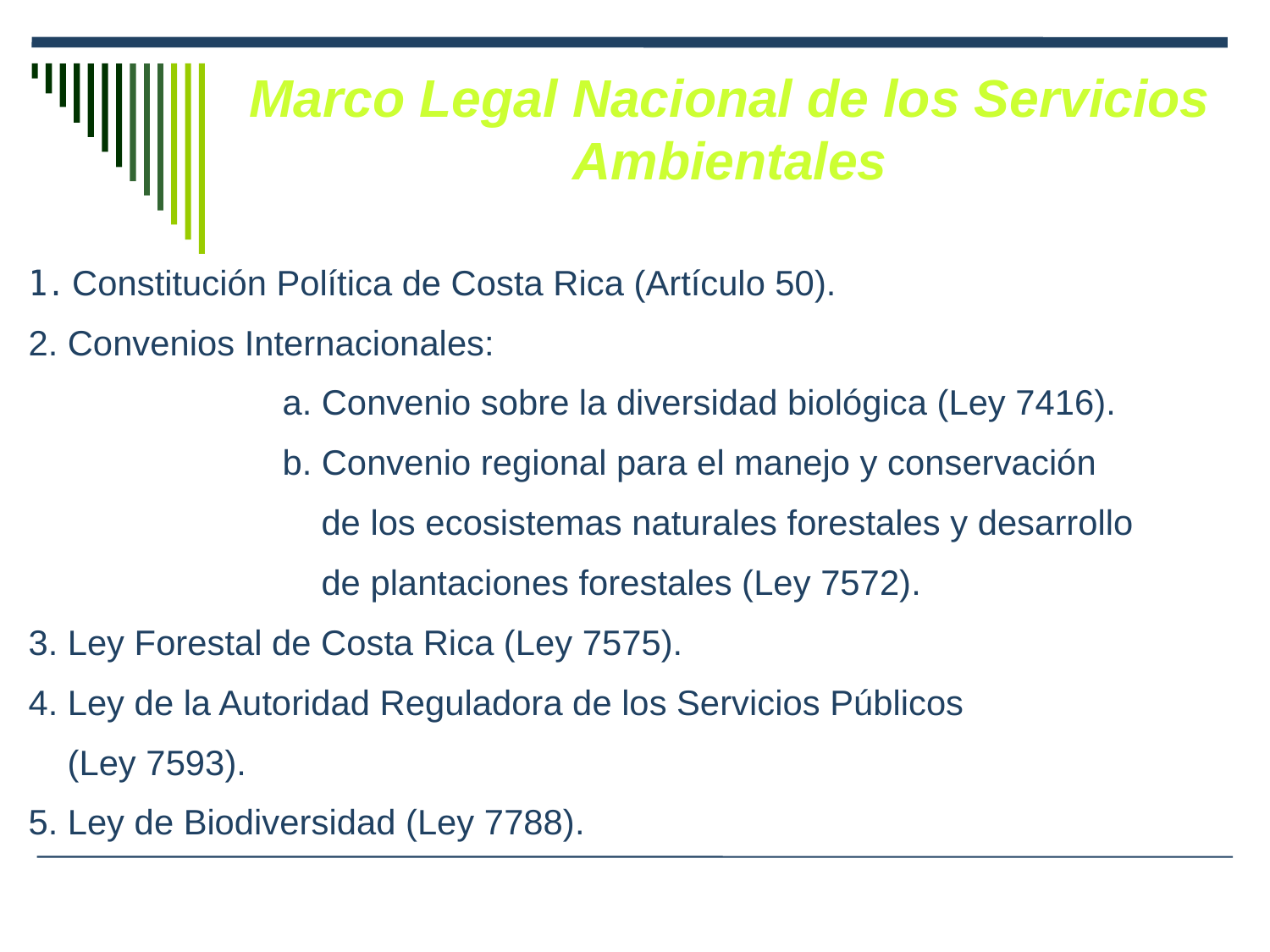

Marco Legal Nacional de los Servicios Ambientales
1. Constitución Política de Costa Rica (Artículo 50).
2. Convenios Internacionales:
		a. Convenio sobre la diversidad biológica (Ley 7416).
		b. Convenio regional para el manejo y conservación
		    de los ecosistemas naturales forestales y desarrollo
		    de plantaciones forestales (Ley 7572).
3. Ley Forestal de Costa Rica (Ley 7575).
4. Ley de la Autoridad Reguladora de los Servicios Públicos
    (Ley 7593).
5. Ley de Biodiversidad (Ley 7788).